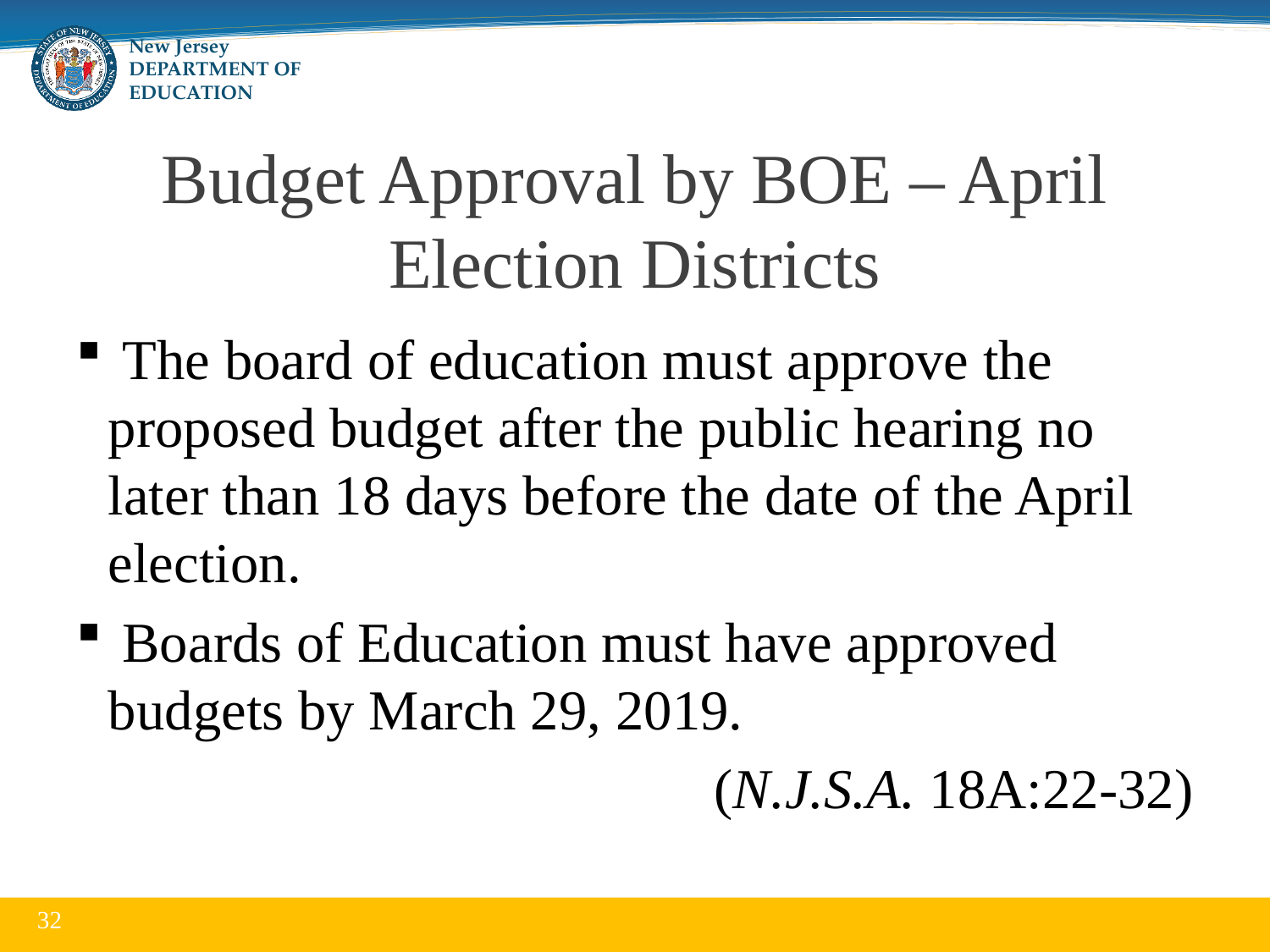

# Budget Approval by BOE – April Election Districts
 The board of education must approve the proposed budget after the public hearing no later than 18 days before the date of the April election.
 Boards of Education must have approved budgets by March 29, 2019.
(N.J.S.A. 18A:22-32)